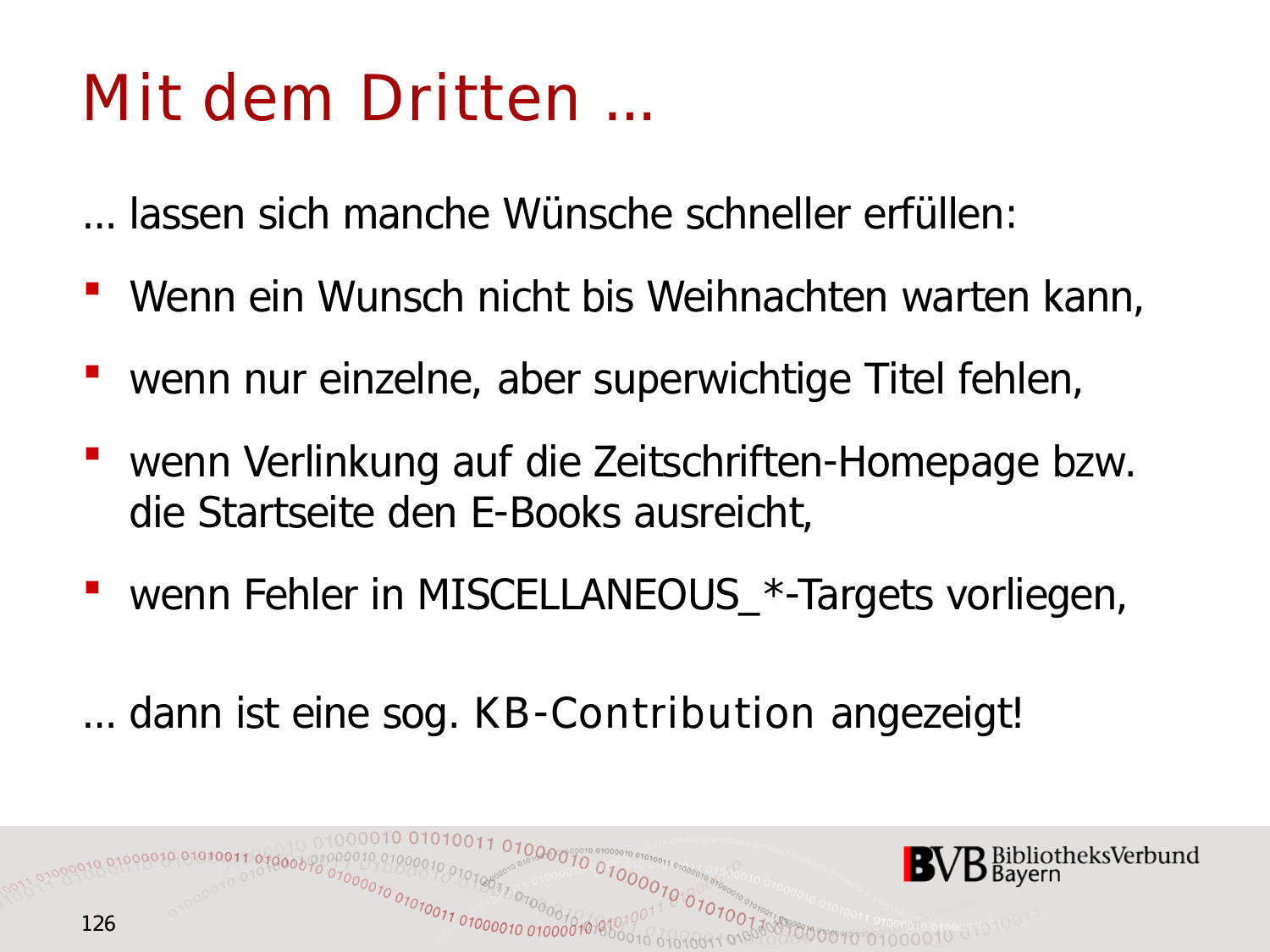

# Mit dem Dritten …
… lassen sich manche Wünsche schneller erfüllen:
Wenn ein Wunsch nicht bis Weihnachten warten kann,
wenn nur einzelne, aber superwichtige Titel fehlen,
wenn Verlinkung auf die Zeitschriften-Homepage bzw. die Startseite den E-Books ausreicht,
wenn Fehler in MISCELLANEOUS_*-Targets vorliegen,

… dann ist eine sog. KB-Contribution angezeigt!
126